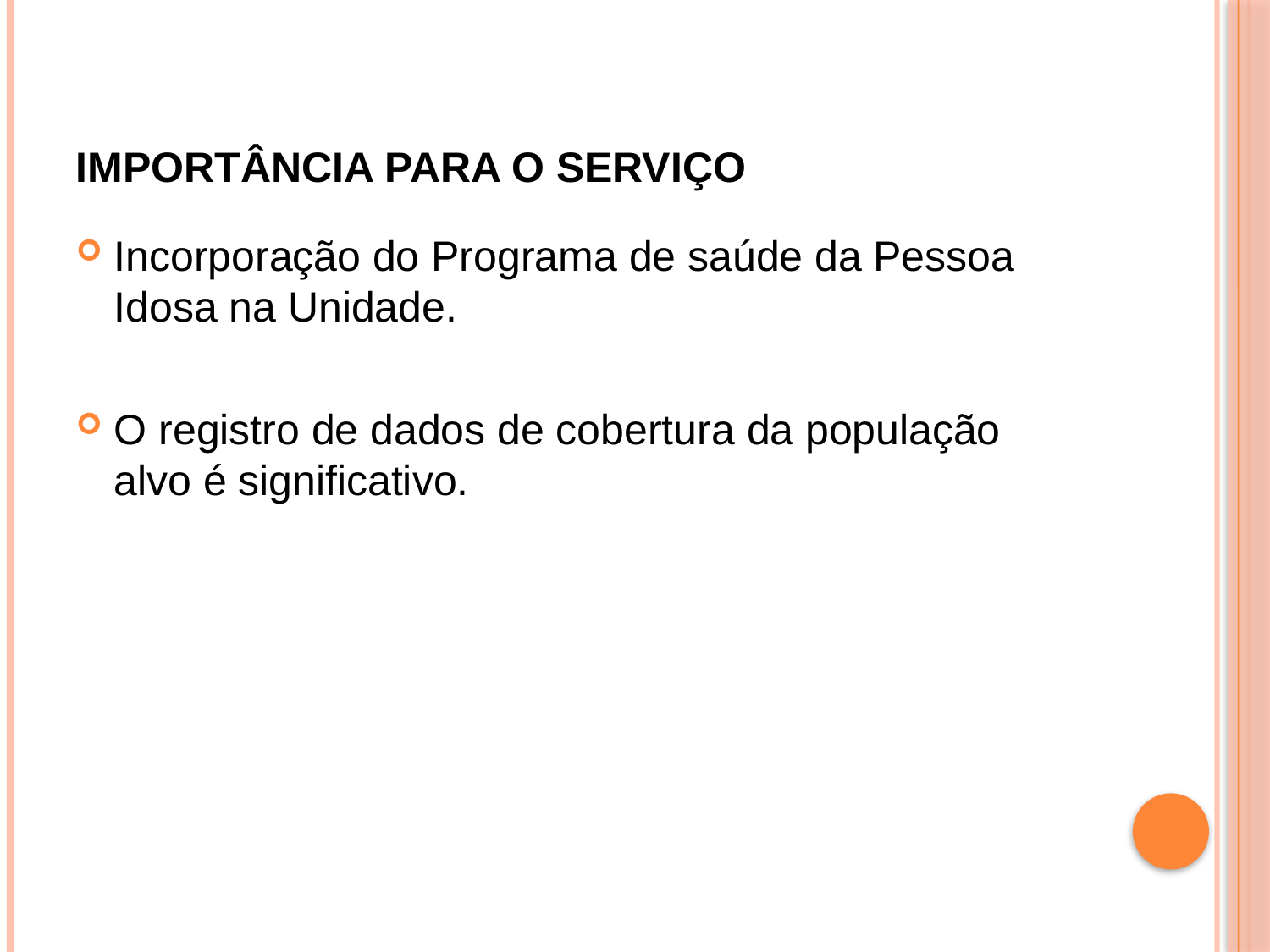

# Importância para o serviço
Incorporação do Programa de saúde da Pessoa Idosa na Unidade.

O registro de dados de cobertura da população alvo é significativo.